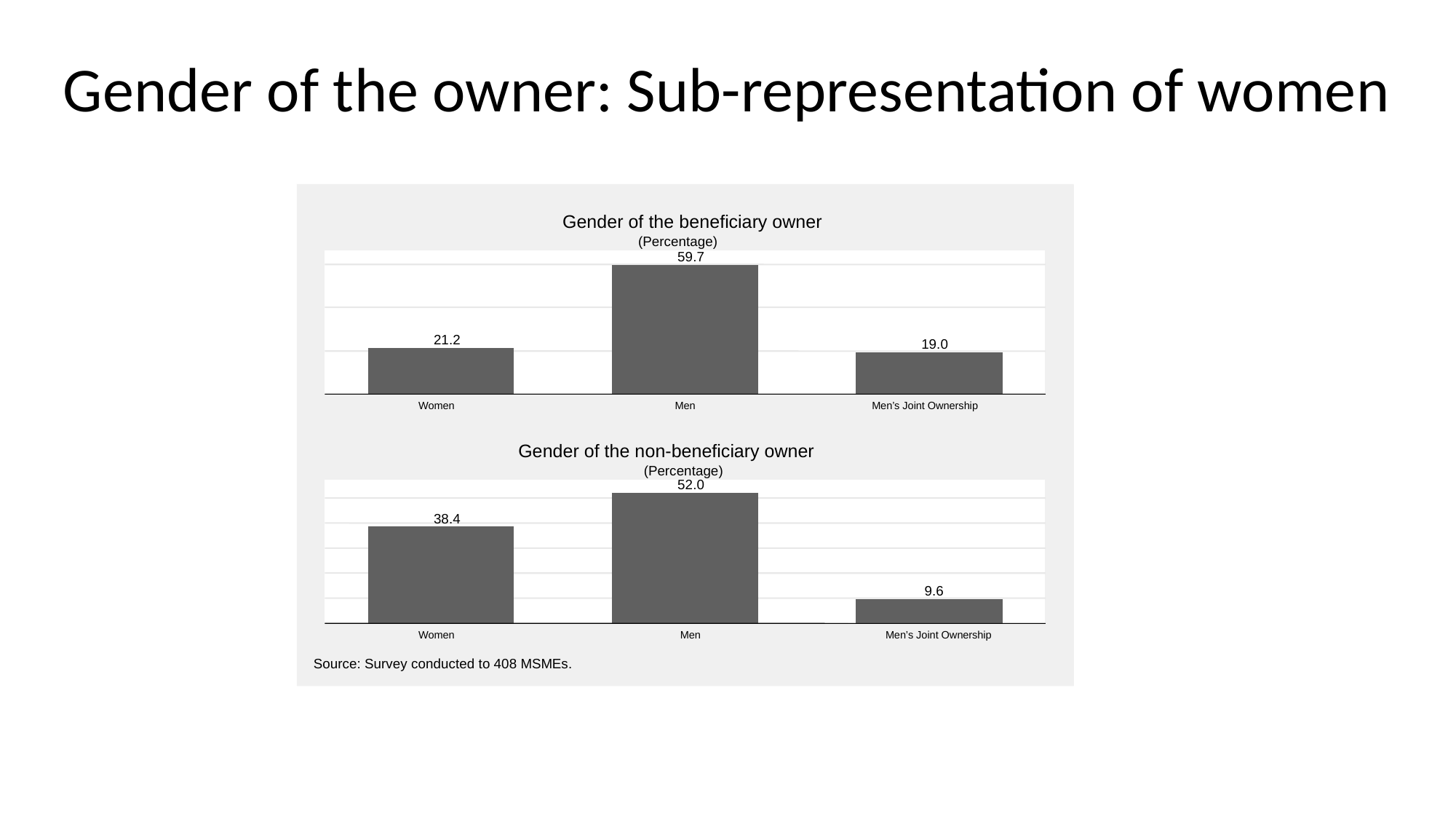

# Gender of the owner: Sub-representation of women

Gender of the beneficiary owner
(Percentage)
59.7

21.2
19.0

Women
Men
Men’s Joint Ownership

Gender of the non-beneficiary owner
(Percentage)
52.0

38.4

9.6

Women
Men
Men’s Joint Ownership
Source: Survey conducted to 408 MSMEs.